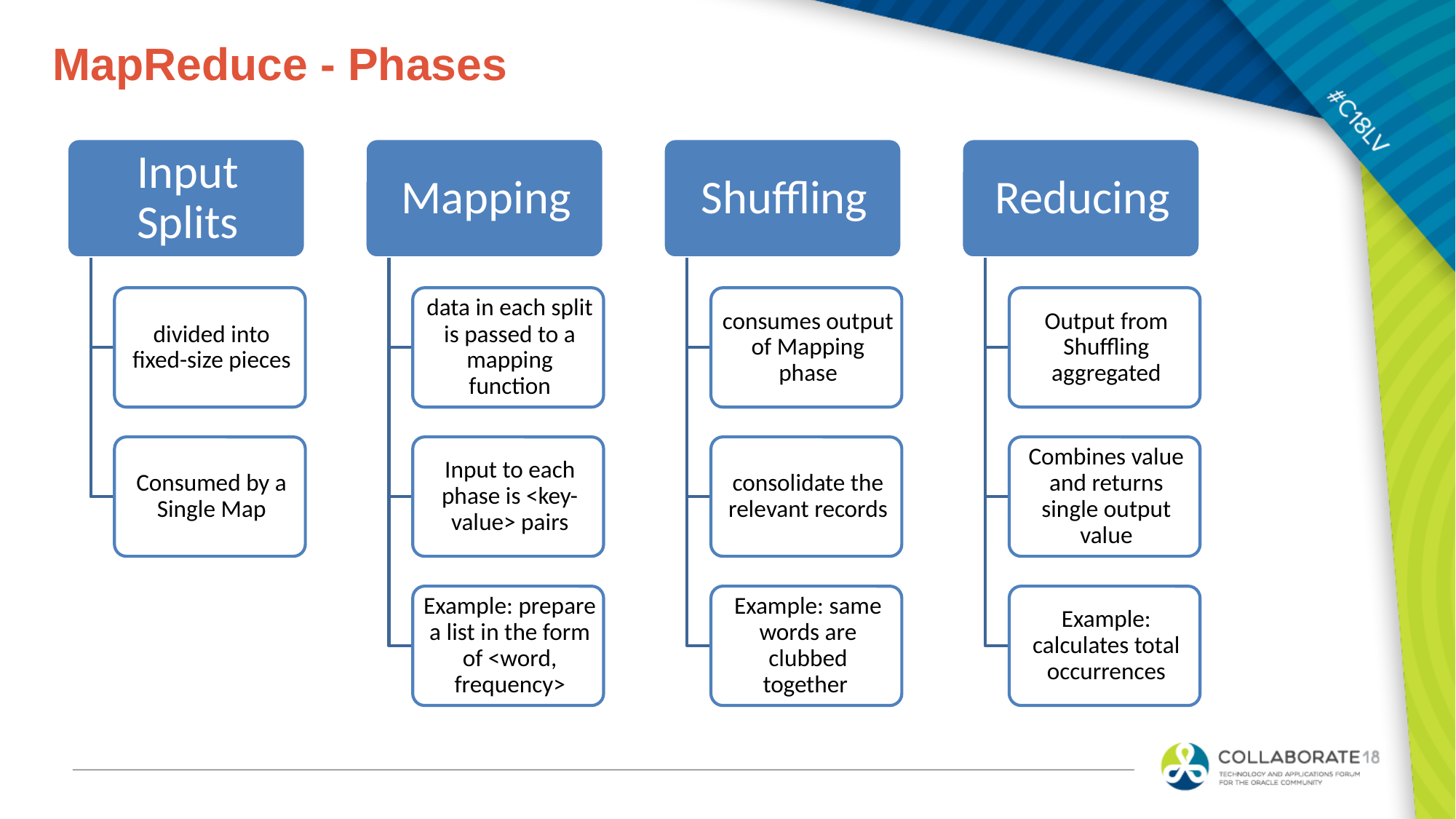

# MapReduce - Phases
Input Splits
divided into fixed-size pieces
Consumed by a Single Map
Mapping
data in each split is passed to a mapping function
Input to each phase is <key-value> pairs
Example: prepare a list in the form of <word, frequency>
Shuffling
consumes output of Mapping phase
consolidate the relevant records
Example: same words are clubbed together
Reducing
Output from Shuffling aggregated
Combines value and returns single output value
Example: calculates total occurrences